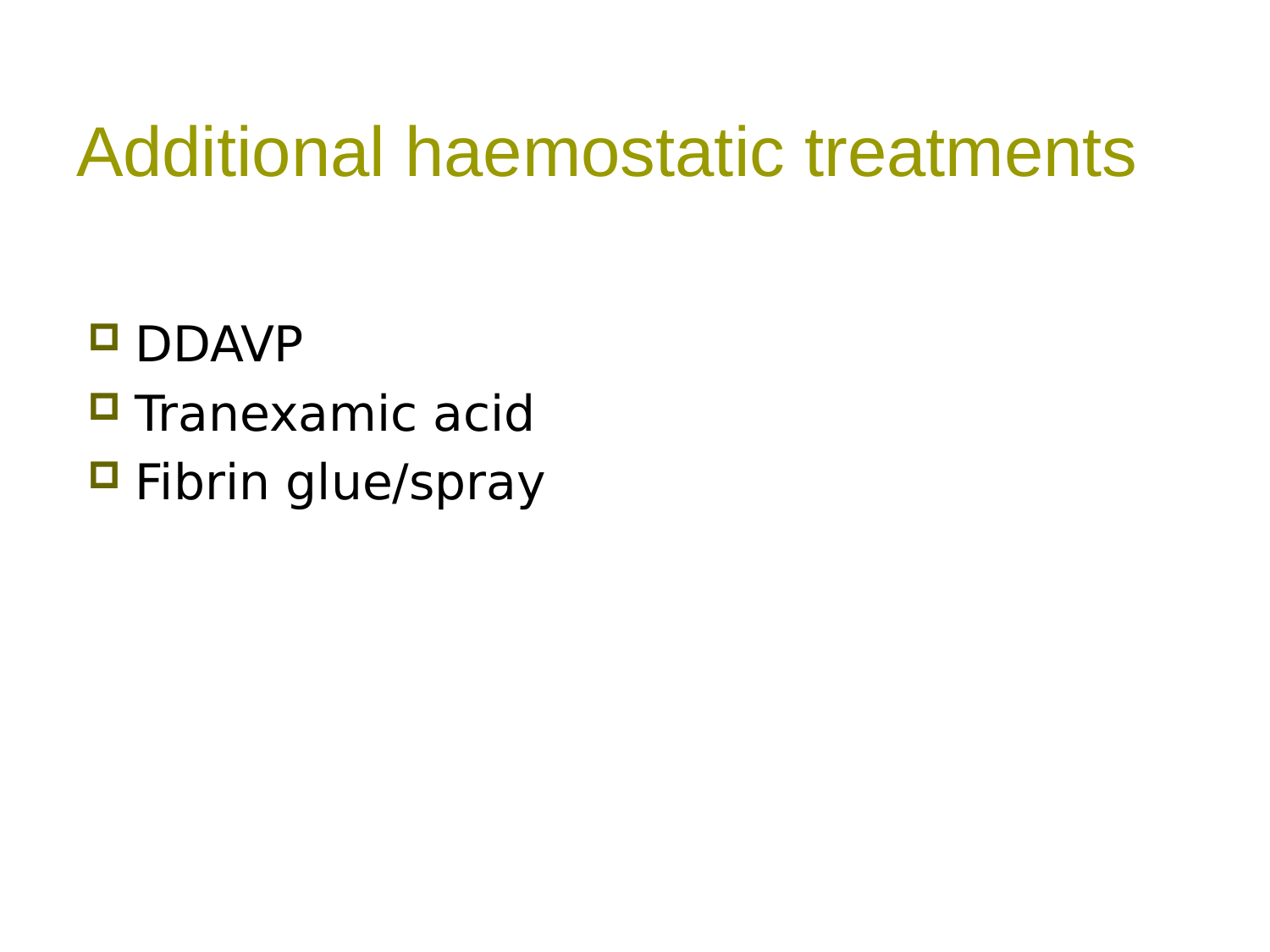

# Additional haemostatic treatments
DDAVP
Tranexamic acid
Fibrin glue/spray